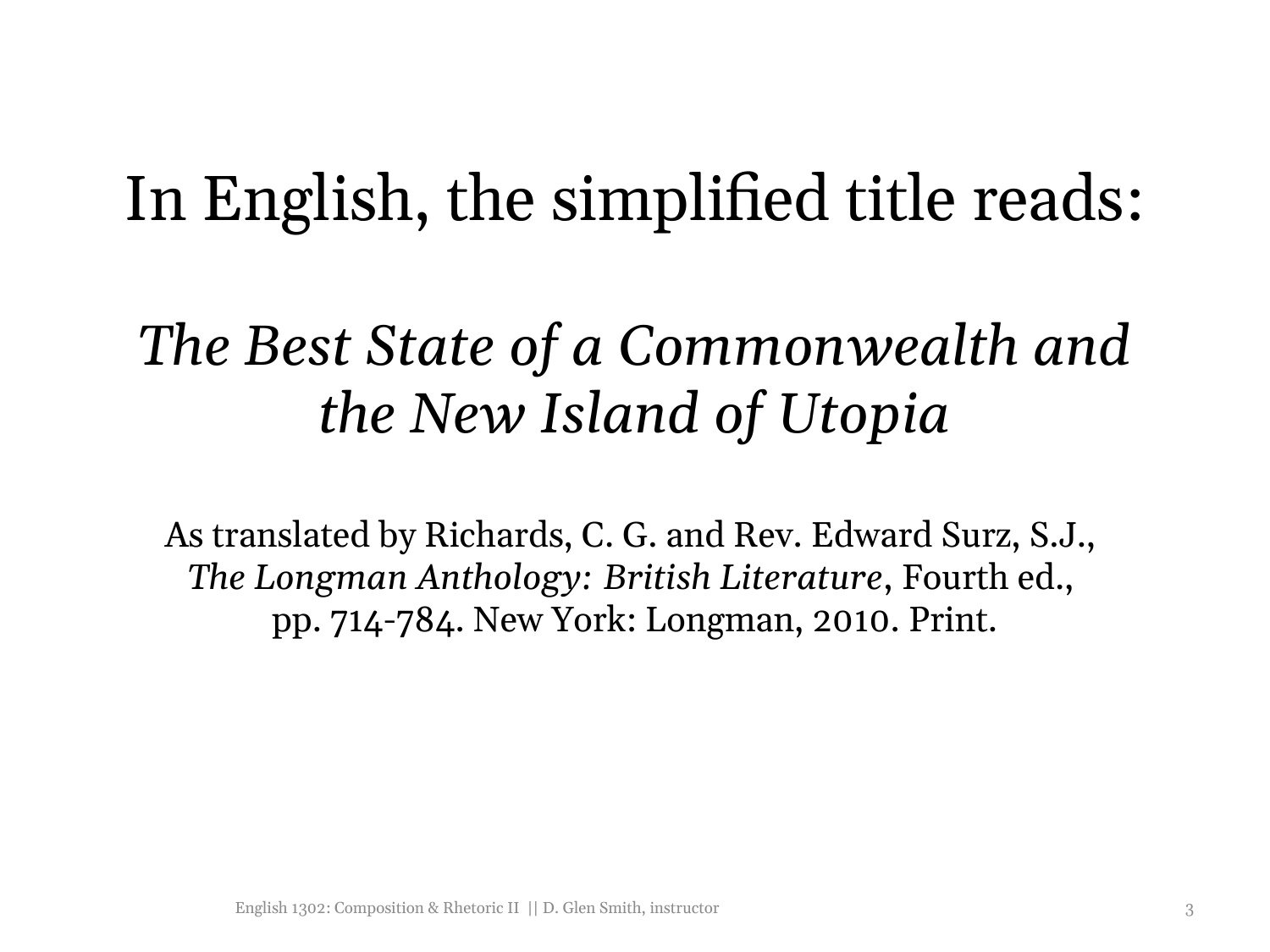

# In English, the simplified title reads: The Best State of a Commonwealth and the New Island of Utopia As translated by Richards, C. G. and Rev. Edward Surz, S.J., The Longman Anthology: British Literature, Fourth ed., pp. 714-784. New York: Longman, 2010. Print.
English 1302: Composition & Rhetoric II  || D. Glen Smith, instructor
3